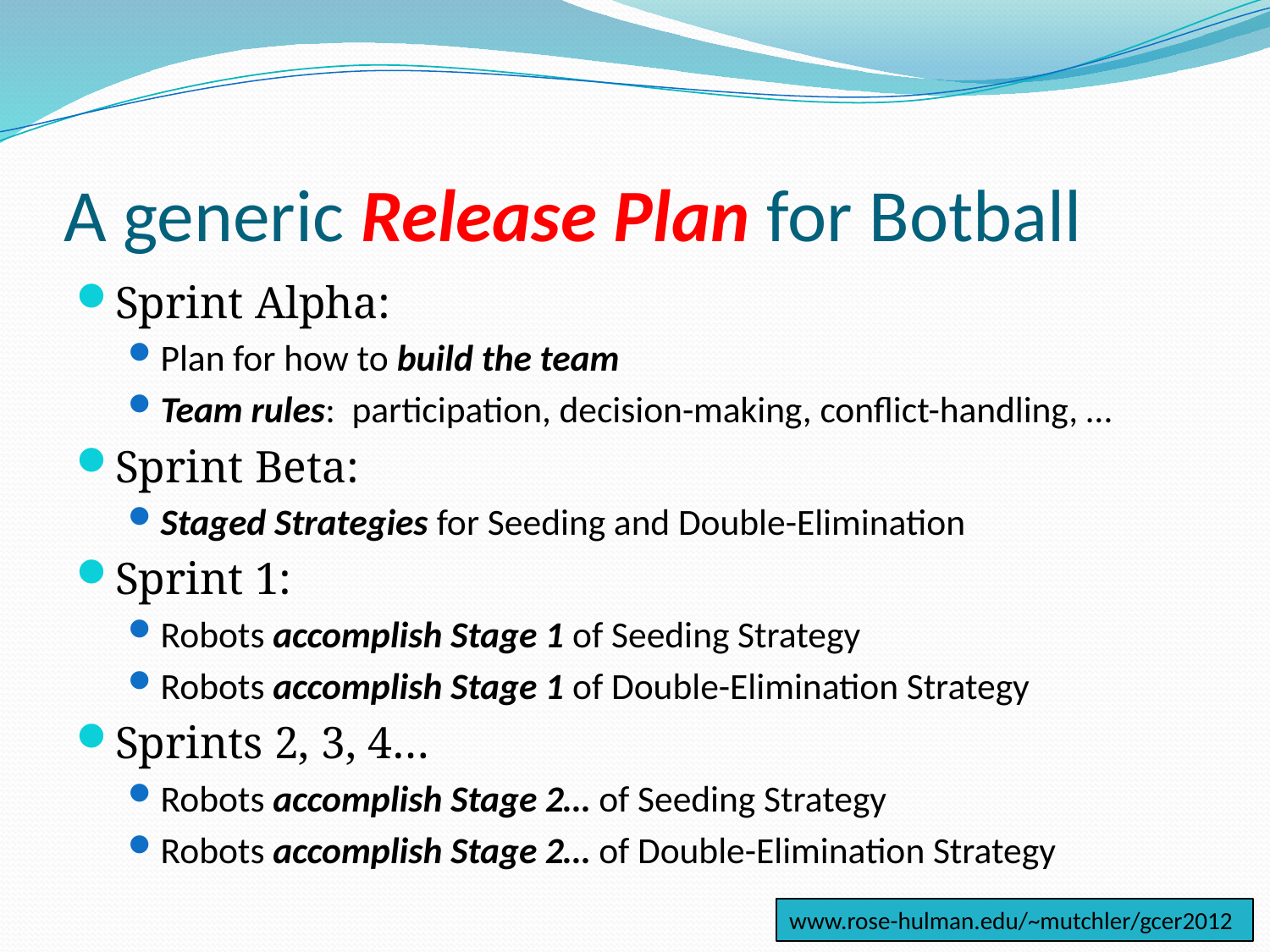

# A generic Release Plan for Botball
Sprint Alpha:
Plan for how to build the team
Team rules:  participation, decision-making, conflict-handling, …
Sprint Beta:
Staged Strategies for Seeding and Double-Elimination
Sprint 1:
Robots accomplish Stage 1 of Seeding Strategy
Robots accomplish Stage 1 of Double-Elimination Strategy
Sprints 2, 3, 4…
Robots accomplish Stage 2… of Seeding Strategy
Robots accomplish Stage 2… of Double-Elimination Strategy